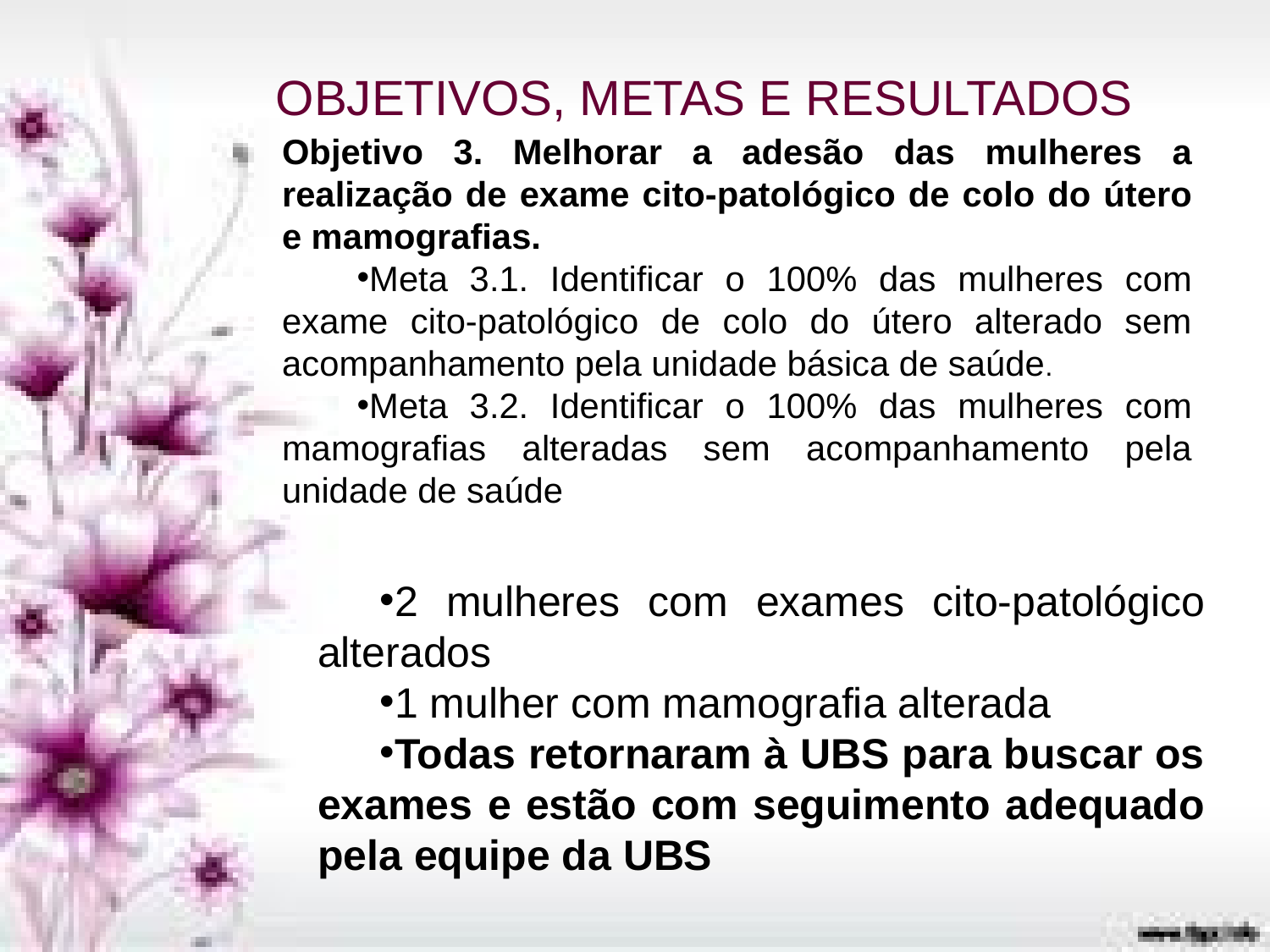

OBJETIVOS, METAS E RESULTADOS
Objetivo 3. Melhorar a adesão das mulheres a realização de exame cito-patológico de colo do útero e mamografias.
Meta 3.1. Identificar o 100% das mulheres com exame cito-patológico de colo do útero alterado sem acompanhamento pela unidade básica de saúde.
Meta 3.2. Identificar o 100% das mulheres com mamografias alteradas sem acompanhamento pela unidade de saúde

2 mulheres com exames cito-patológico alterados
1 mulher com mamografia alterada
Todas retornaram à UBS para buscar os exames e estão com seguimento adequado pela equipe da UBS